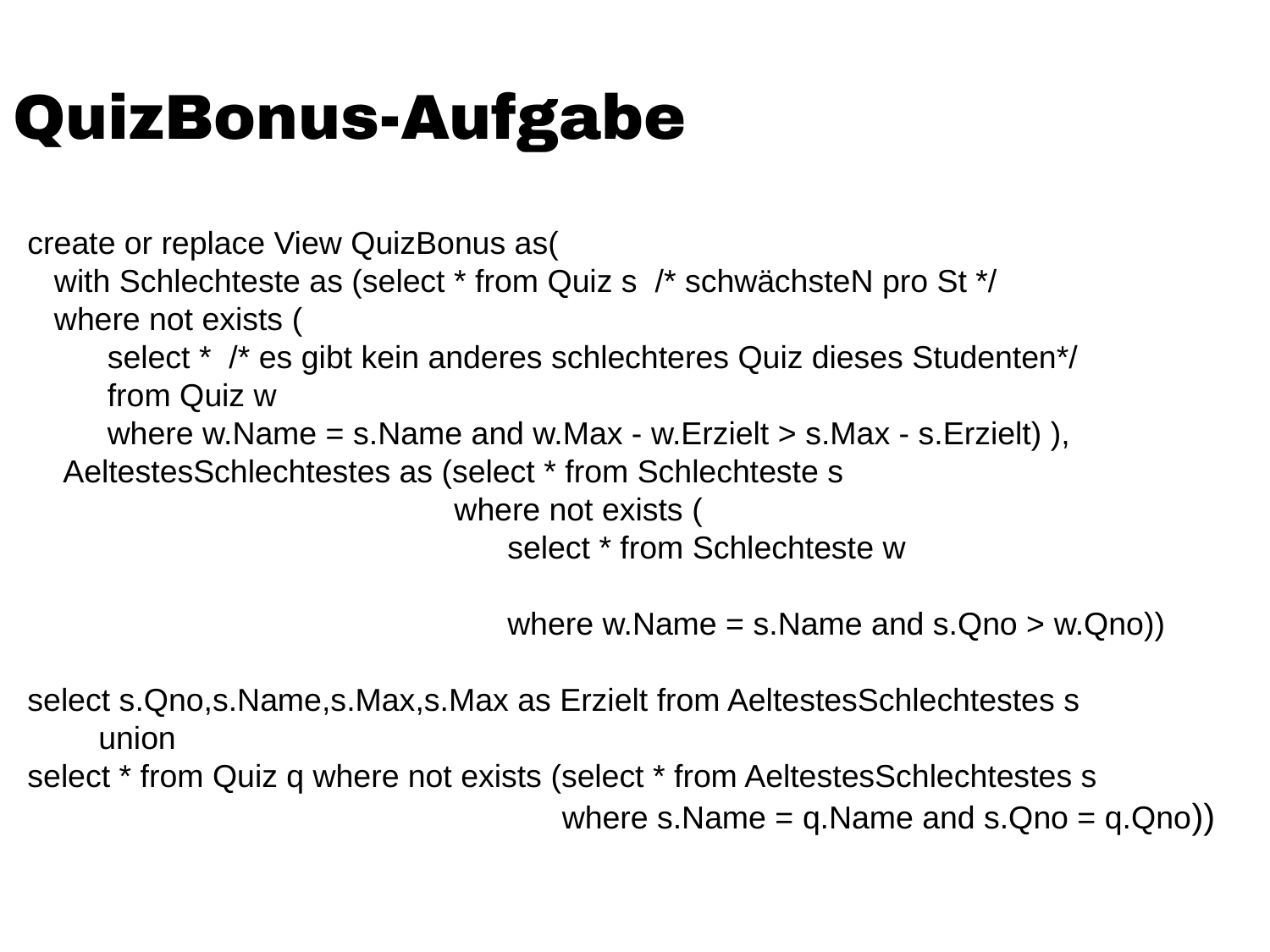

# QuizBonus-Aufgabe
create or replace View QuizBonus as(
   with Schlechteste as (select * from Quiz s  /* schwächsteN pro St */
   where not exists (
         select *  /* es gibt kein anderes schlechteres Quiz dieses Studenten*/
         from Quiz w
         where w.Name = s.Name and w.Max - w.Erzielt > s.Max - s.Erzielt) ),
    AeltestesSchlechtestes as (select * from Schlechteste s
                                                where not exists (
                                                      select * from Schlechteste w
                                                      where w.Name = s.Name and s.Qno > w.Qno))

select s.Qno,s.Name,s.Max,s.Max as Erzielt from AeltestesSchlechtestes s
        union
select * from Quiz q where not exists (select * from AeltestesSchlechtestes s					   where s.Name = q.Name and s.Qno = q.Qno))